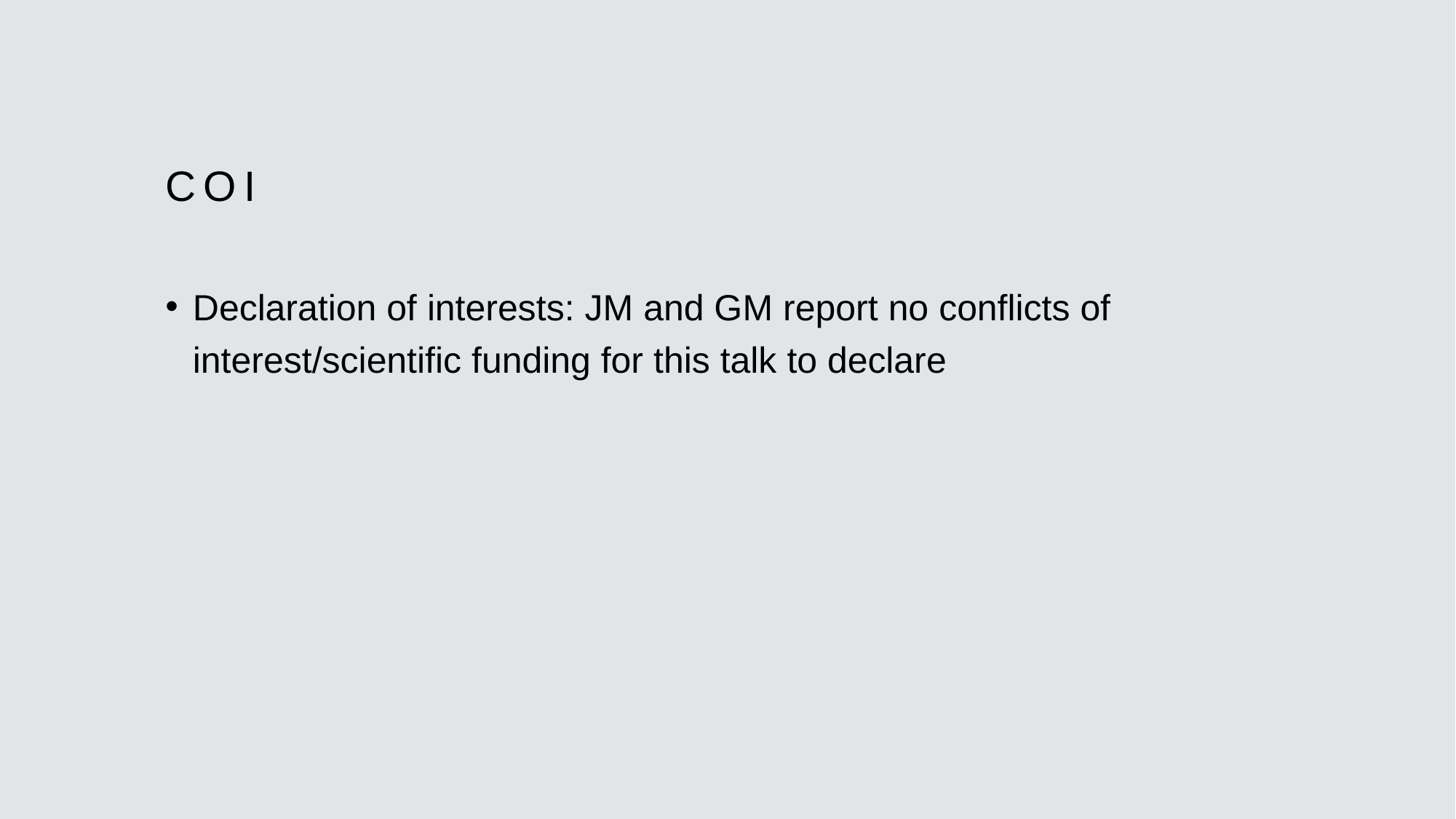

# COI
Declaration of interests: JM and GM report no conflicts of interest/scientific funding for this talk to declare